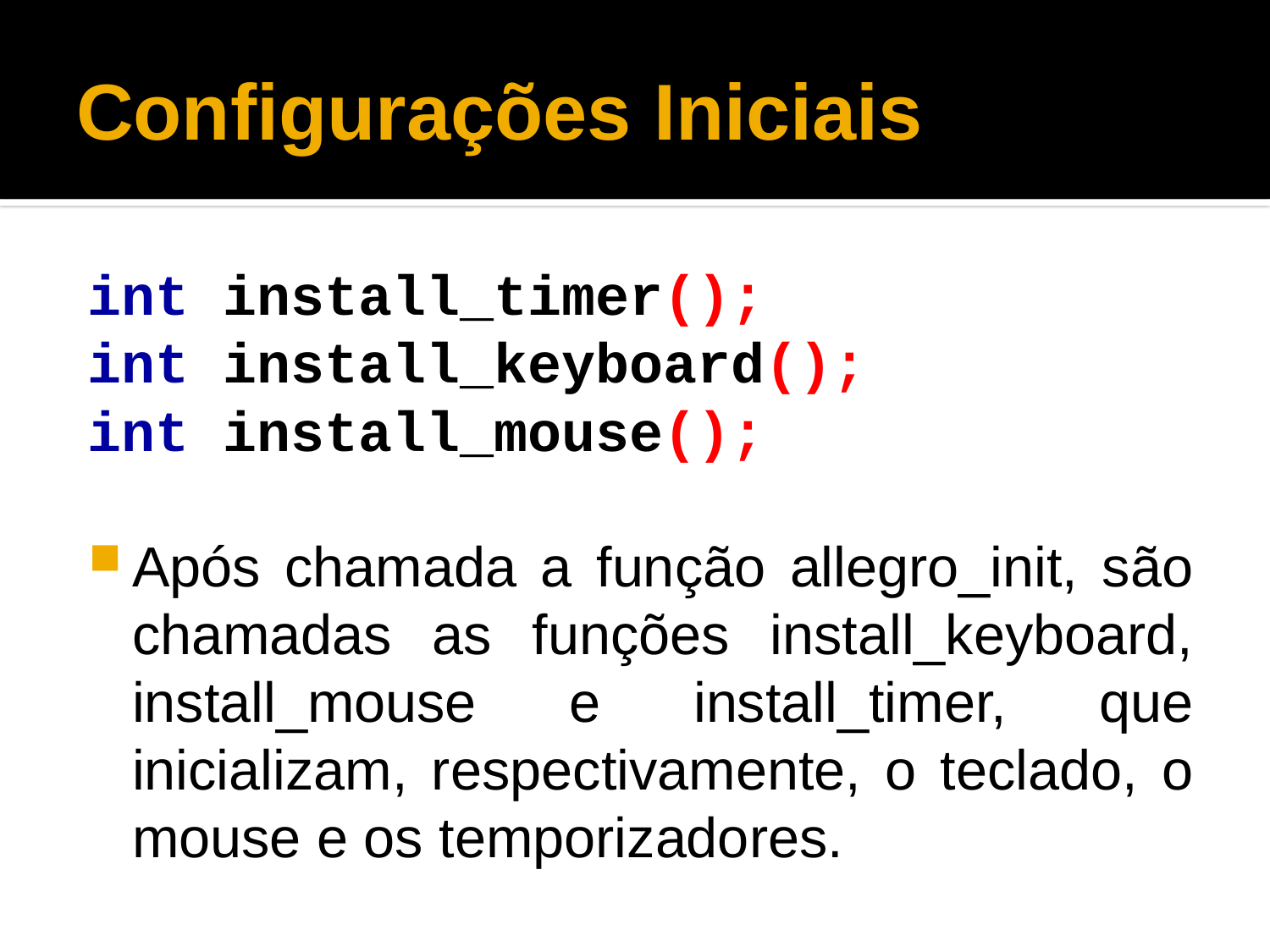

# Configurações Iniciais
int install_timer();
int install_keyboard();
int install_mouse();

Após chamada a função allegro_init, são chamadas as funções install_keyboard, install_mouse e install_timer, que inicializam, respectivamente, o teclado, o mouse e os temporizadores.